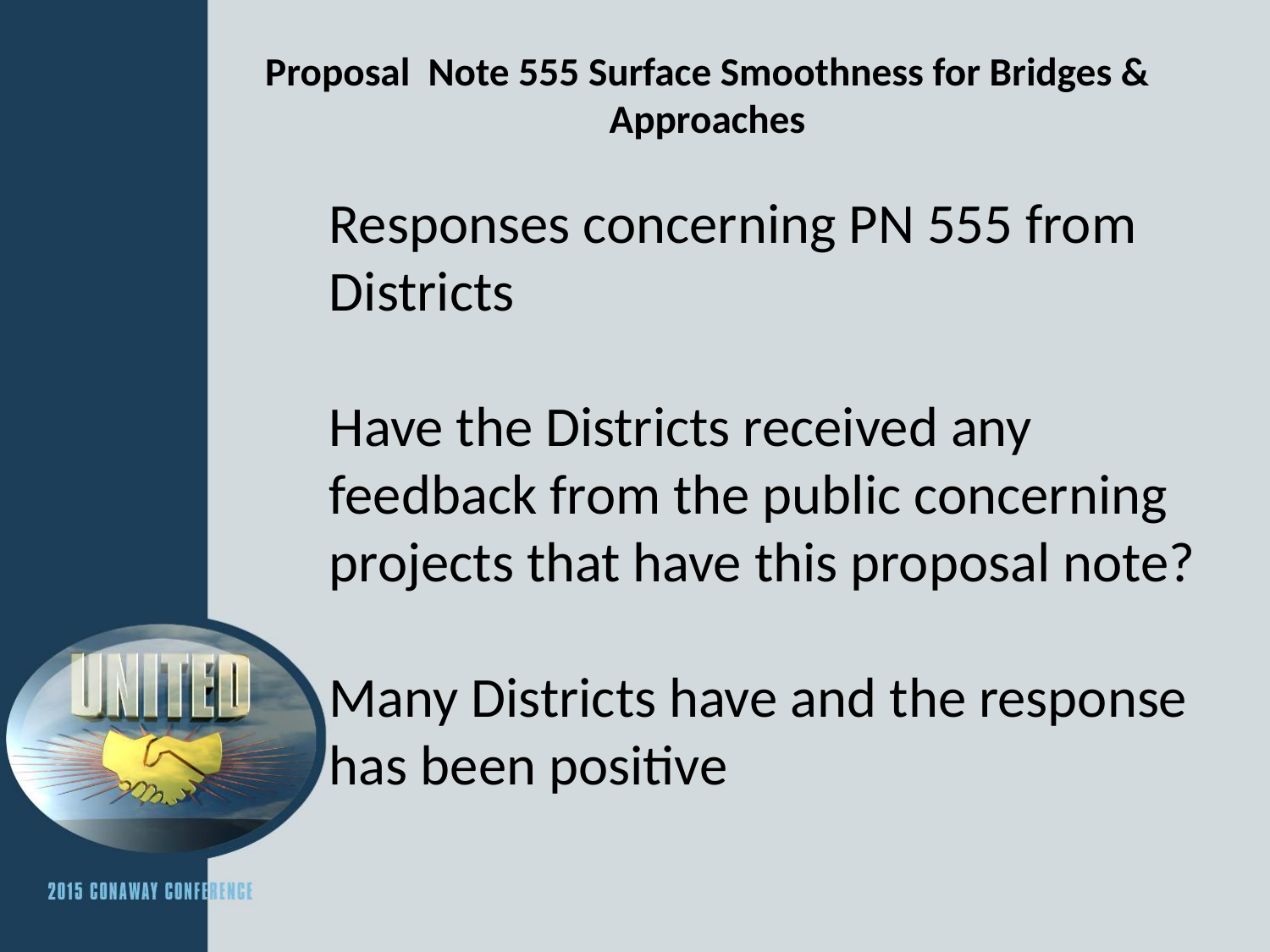

# Proposal  Note 555 Surface Smoothness for Bridges & Approaches
Responses concerning PN 555 from Districts

Have the Districts received any feedback from the public concerning projects that have this proposal note?

Many Districts have and the response has been positive